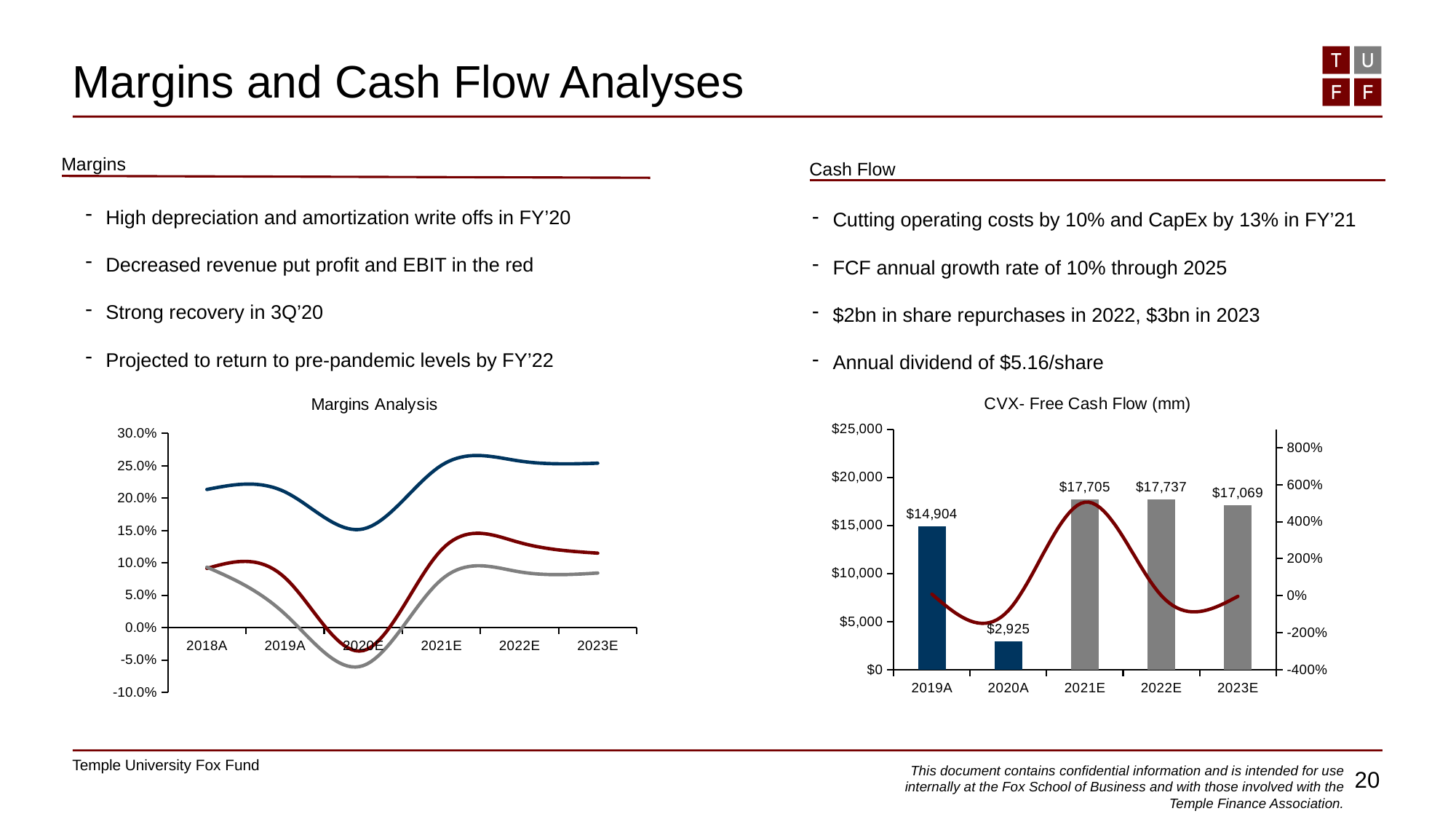

Margins and Cash Flow Analyses
Margins
Cash Flow
High depreciation and amortization write offs in FY’20
Decreased revenue put profit and EBIT in the red
Strong recovery in 3Q’20
Projected to return to pre-pandemic levels by FY’22
Cutting operating costs by 10% and CapEx by 13% in FY’21
FCF annual growth rate of 10% through 2025
$2bn in share repurchases in 2022, $3bn in 2023
Annual dividend of $5.16/share

### Chart: Margins Analysis

| Category | EBITDA | EBIT | Profit |
|---|---|---|---|
| 2018A | 0.2134574565243407 | 0.09144847480899683 | 0.0933695289323348 |
| 2019A | 0.20963069722309427 | 0.07697137475384572 | 0.020862467536173976 |
| 2020E | 0.1524649901485138 | -0.03558187326539692 | -0.05871697633524713 |
| 2021E | 0.2506640326464693 | 0.12 | 0.07410344777862694 |
| 2022E | 0.2574131236381921 | 0.13138713851693484 | 0.08610117883680653 |
| 2023E | 0.2539965951085828 | 0.115 | 0.08425722155323949 |

### Chart: CVX- Free Cash Flow (mm)

| Category | Free Cash Flow (FCF) | Growth Rate YoY (%) |
|---|---|---|
| 2019A | 14904.0 | 0.08 |
| 2020A | 2925.0 | -0.803743961352657 |
| 2021E | 17705.0 | 5.052991452991453 |
| 2022E | 17737.0 | 0.0018073990398193018 |
| 2023E | 17069.0 | -0.037661385803687164 |